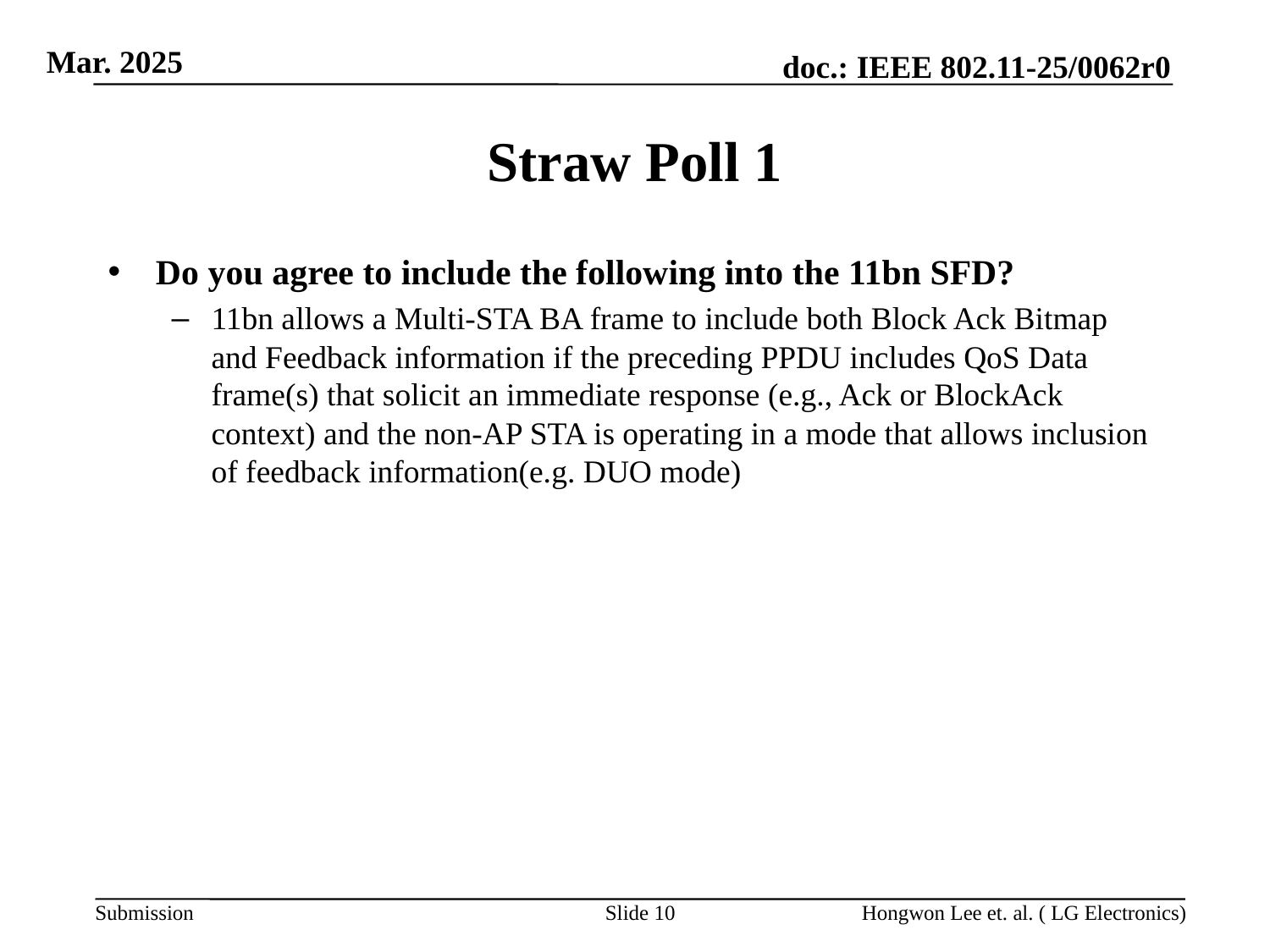

# Straw Poll 1
Do you agree to include the following into the 11bn SFD?
11bn allows a Multi-STA BA frame to include both Block Ack Bitmap and Feedback information if the preceding PPDU includes QoS Data frame(s) that solicit an immediate response (e.g., Ack or BlockAck context) and the non-AP STA is operating in a mode that allows inclusion of feedback information(e.g. DUO mode)
Slide 10
Hongwon Lee et. al. ( LG Electronics)